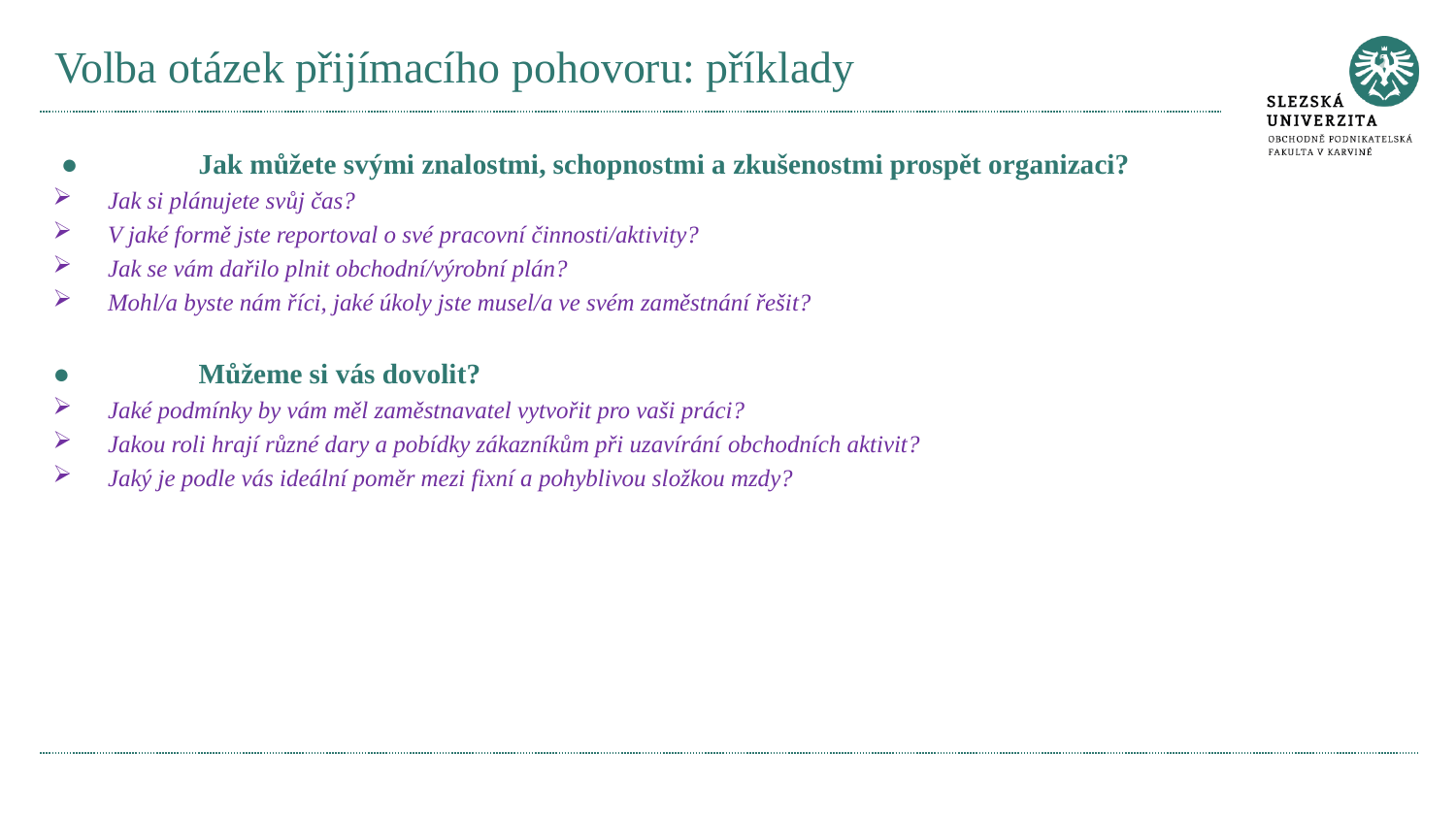

# Volba otázek přijímacího pohovoru: příklady
 ●  	Jak můžete svými znalostmi, schopnostmi a zkušenostmi prospět organizaci?
Jak si plánujete svůj čas?
V jaké formě jste reportoval o své pracovní činnosti/aktivity?
Jak se vám dařilo plnit obchodní/výrobní plán?
Mohl/a byste nám říci, jaké úkoly jste musel/a ve svém zaměstnání řešit?

●   	Můžeme si vás dovolit?
Jaké podmínky by vám měl zaměstnavatel vytvořit pro vaši práci?
Jakou roli hrají různé dary a pobídky zákazníkům při uzavírání obchodních aktivit?
Jaký je podle vás ideální poměr mezi fixní a pohyblivou složkou mzdy?